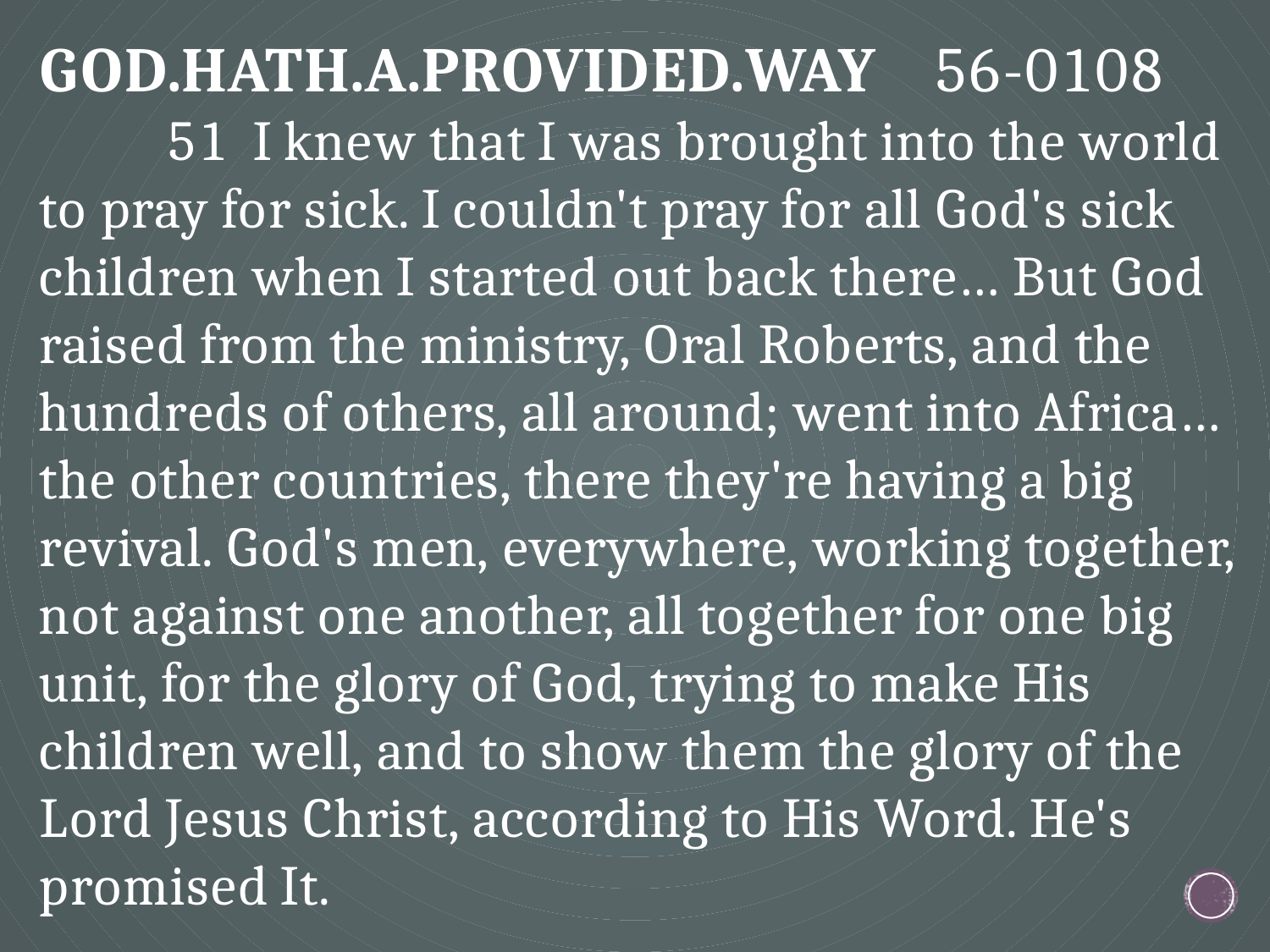

GOD.HATH.A.PROVIDED.WAY    56-0108
	51  I knew that I was brought into the world to pray for sick. I couldn't pray for all God's sick children when I started out back there… But God raised from the ministry, Oral Roberts, and the hundreds of others, all around; went into Africa… the other countries, there they're having a big revival. God's men, everywhere, working together, not against one another, all together for one big unit, for the glory of God, trying to make His children well, and to show them the glory of the Lord Jesus Christ, according to His Word. He's promised It.